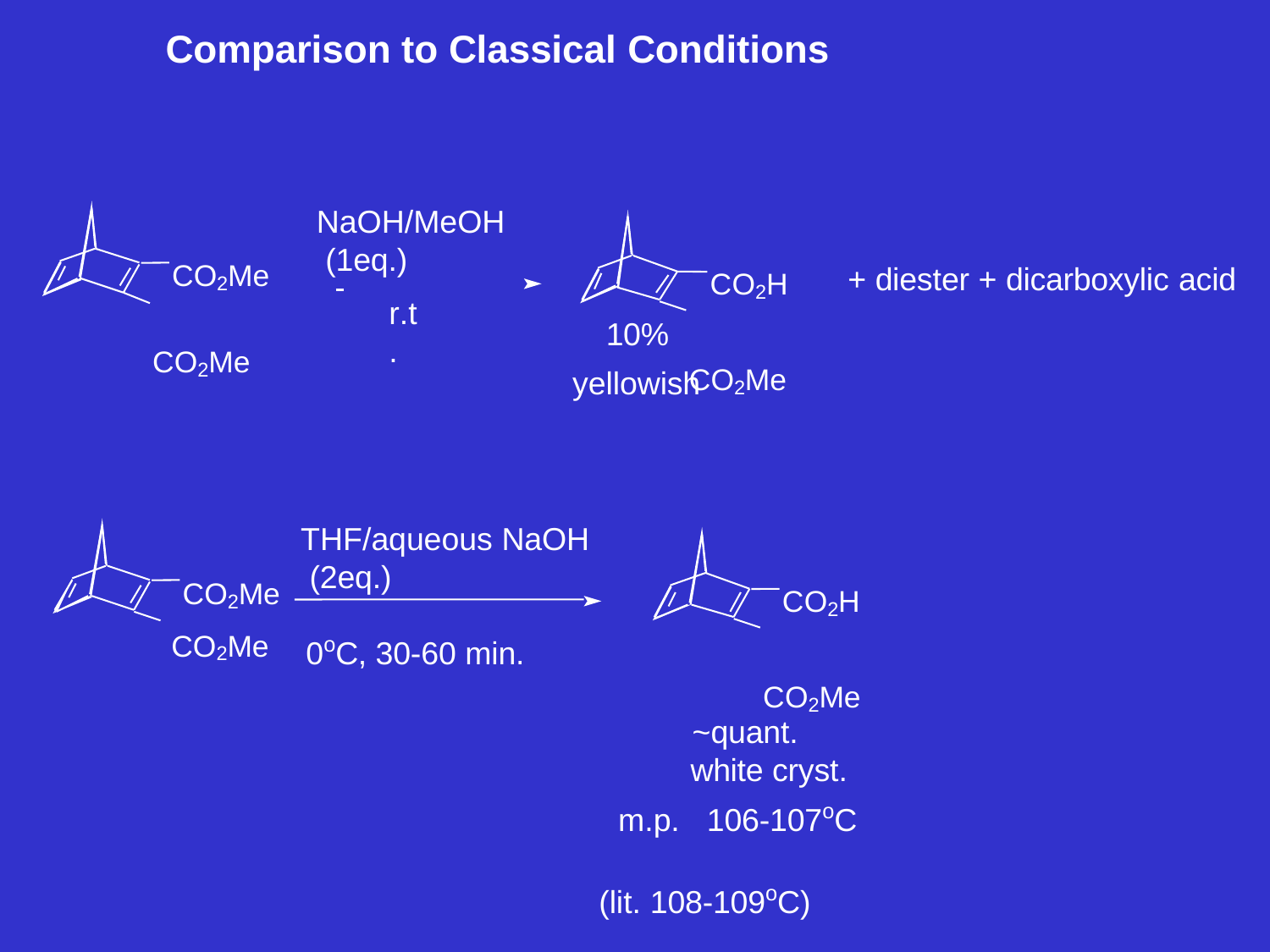

# Comparison to Classical Conditions

NaOH/MeOH  (1eq.)

CO2H  CO2Me
CO2Me
CO2Me

+ diester + dicarboxylic acid

r.t.

10%
yellowish

THF/aqueous NaOH  (2eq.)

CO2Me  CO2Me

CO2H  CO2Me
~quant.
white cryst.
m.p.   106-107oC	(lit. 108-109oC)

0oC, 30-60 min.